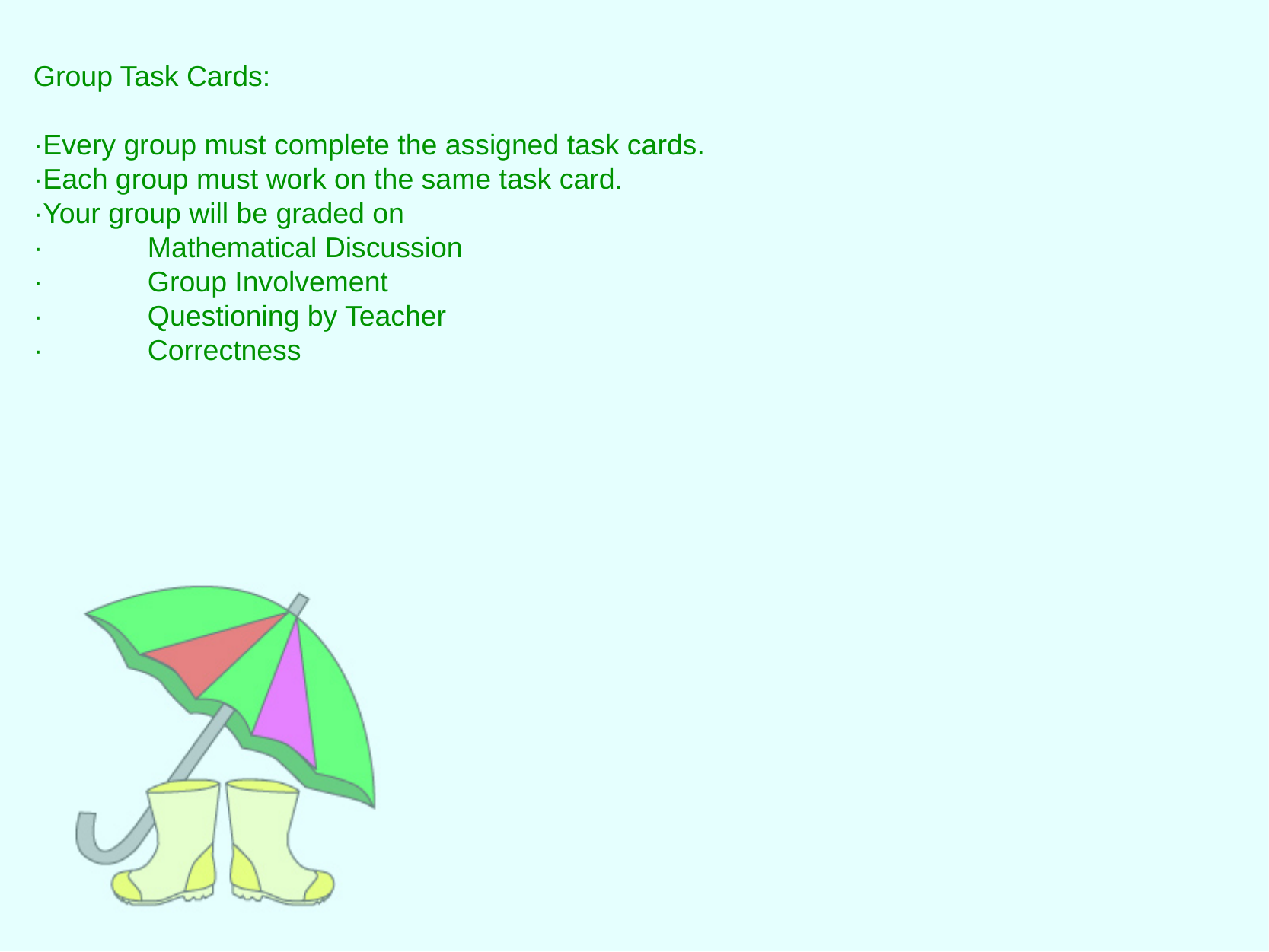

Group Task Cards:

·Every group must complete the assigned task cards.
·Each group must work on the same task card.
·Your group will be graded on
·	Mathematical Discussion
·	Group Involvement
·	Questioning by Teacher
·	Correctness